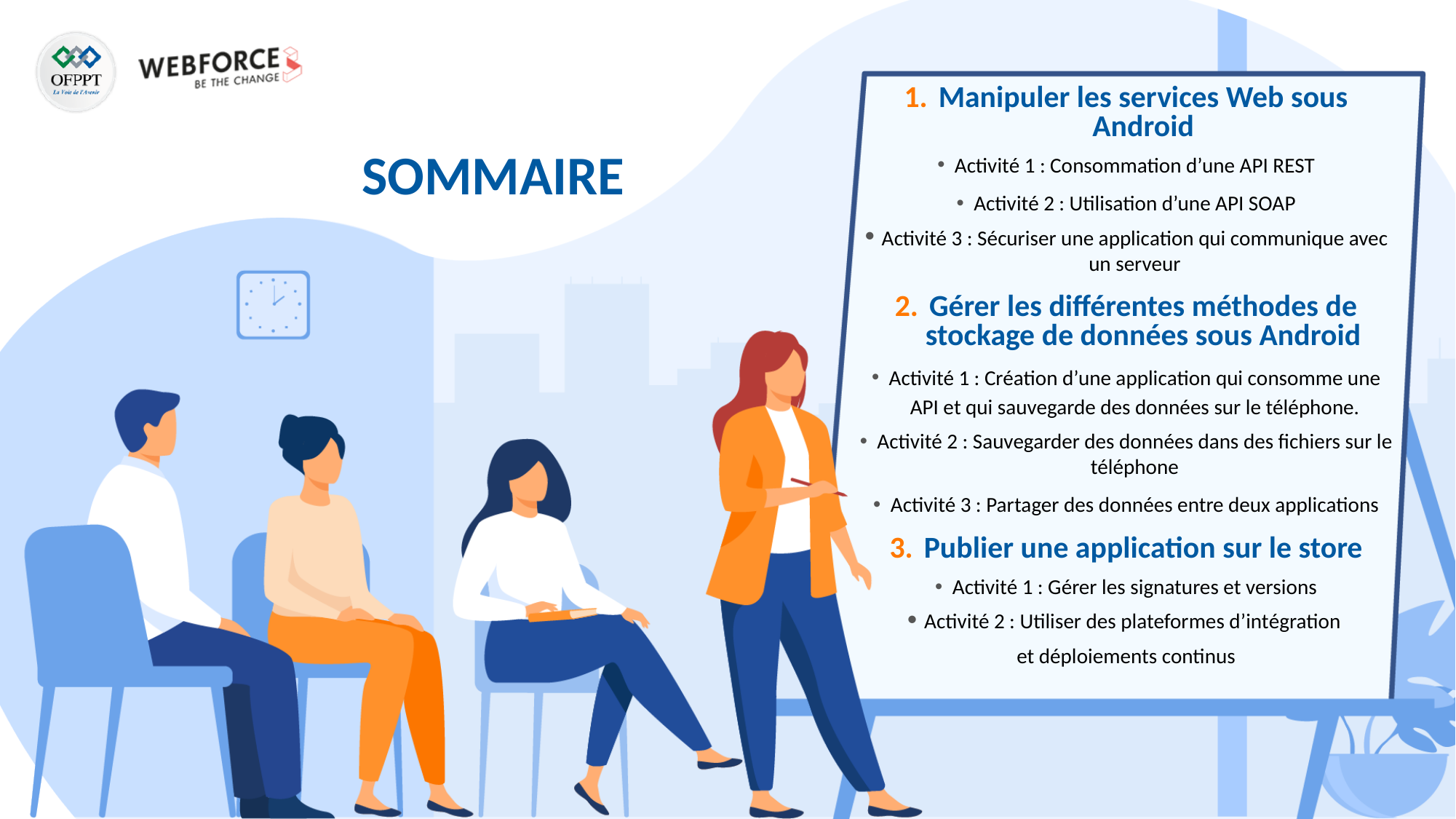

Manipuler les services Web sous Android
Activité 1 : Consommation d’une API REST
Activité 2 : Utilisation d’une API SOAP
Activité 3 : Sécuriser une application qui communique avec un serveur
Gérer les différentes méthodes de stockage de données sous Android
Activité 1 : Création d’une application qui consomme une API et qui sauvegarde des données sur le téléphone.
Activité 2 : Sauvegarder des données dans des fichiers sur le téléphone
Activité 3 : Partager des données entre deux applications
Publier une application sur le store
Activité 1 : Gérer les signatures et versions
Activité 2 : Utiliser des plateformes d’intégration
et déploiements continus